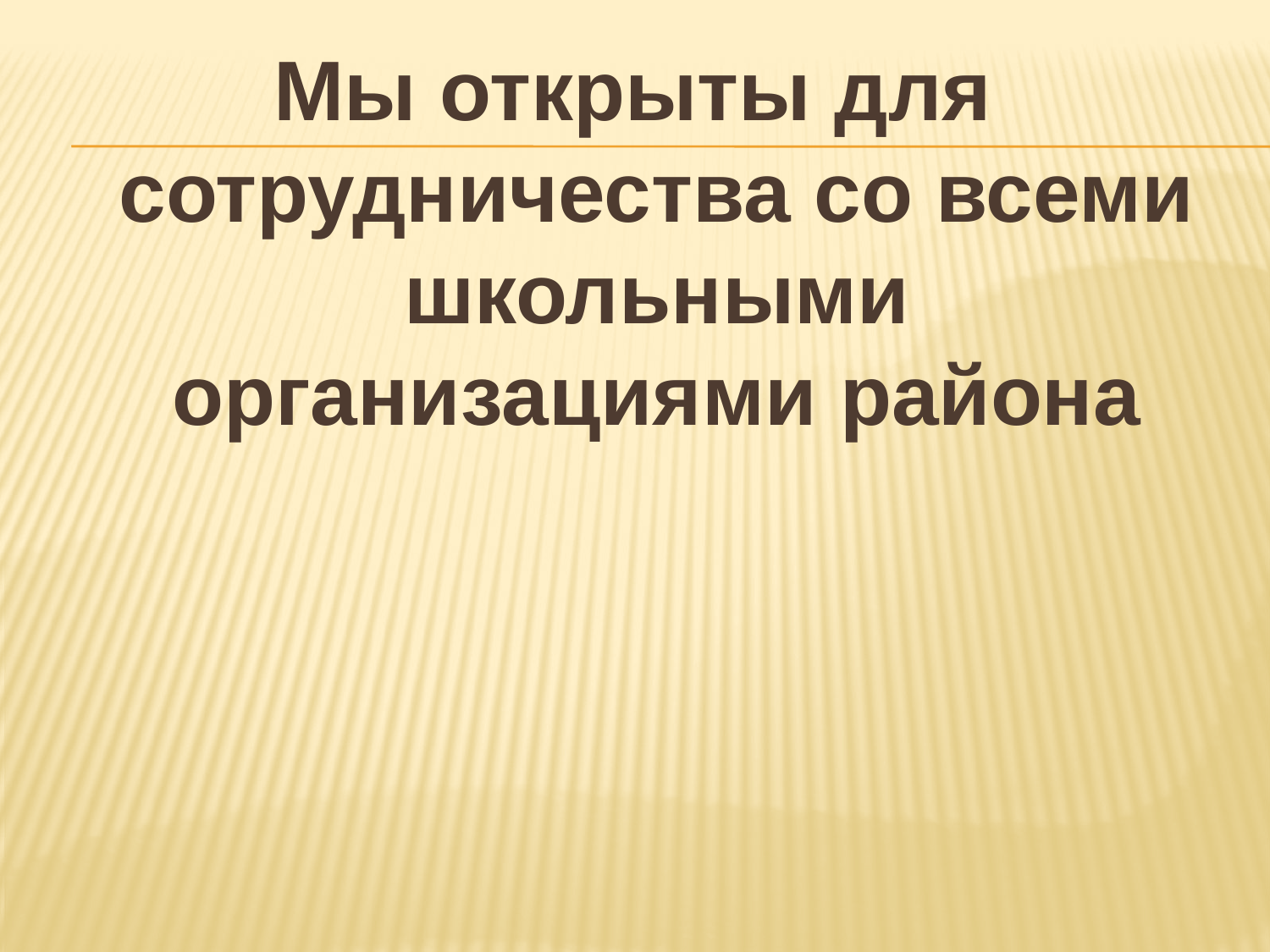

Мы открыты для сотрудничества со всеми школьными организациями района